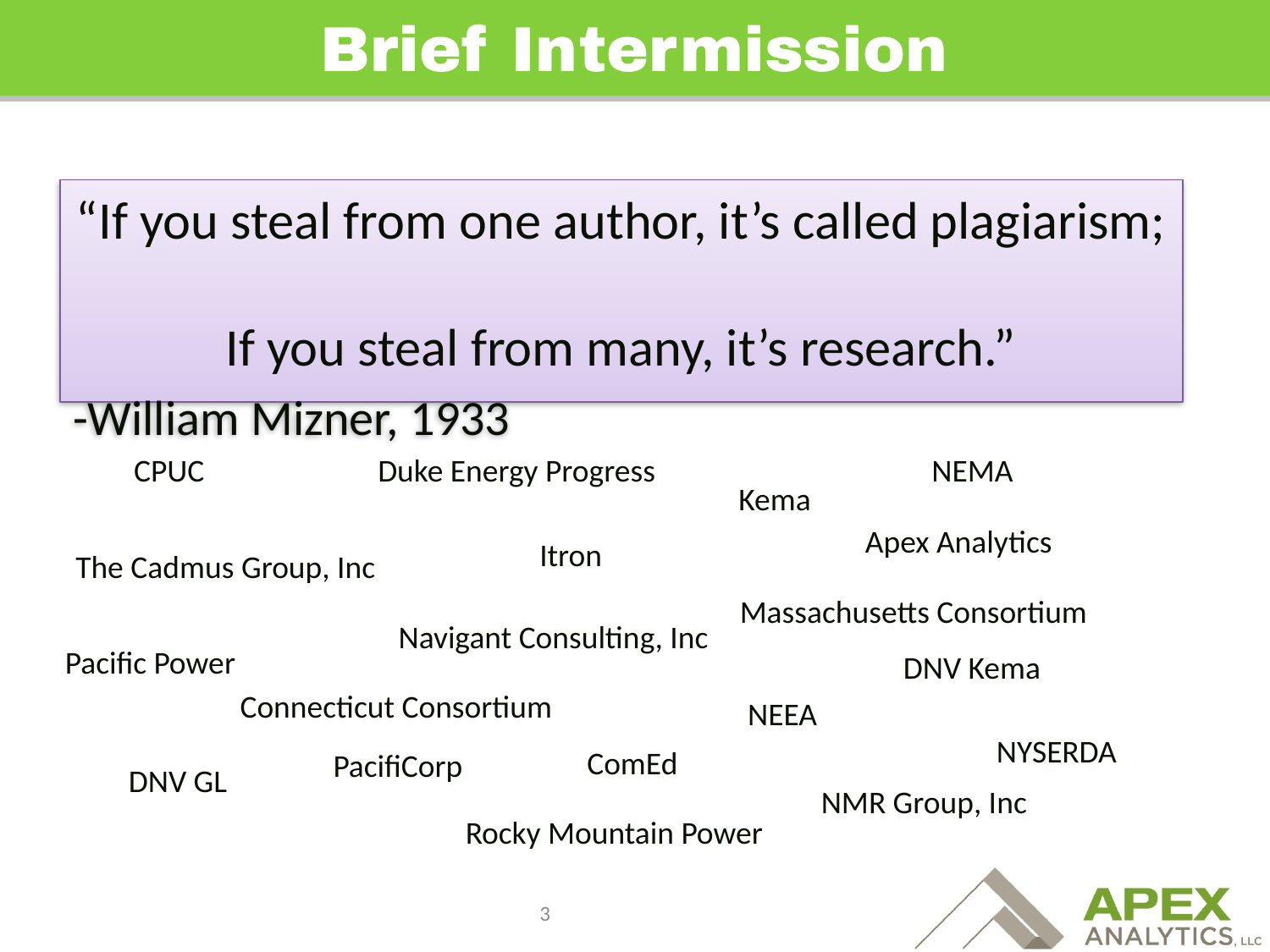

# Brief Intermission
“If you steal from one author, it’s called plagiarism;
If you steal from many, it’s research.”
-William Mizner, 1933
NEMA
CPUC
Duke Energy Progress
Kema
Apex Analytics
Itron
The Cadmus Group, Inc
Massachusetts Consortium
Navigant Consulting, Inc
Pacific Power
DNV Kema
Connecticut Consortium
NEEA
NYSERDA
ComEd
PacifiCorp
DNV GL
NMR Group, Inc
Rocky Mountain Power
3